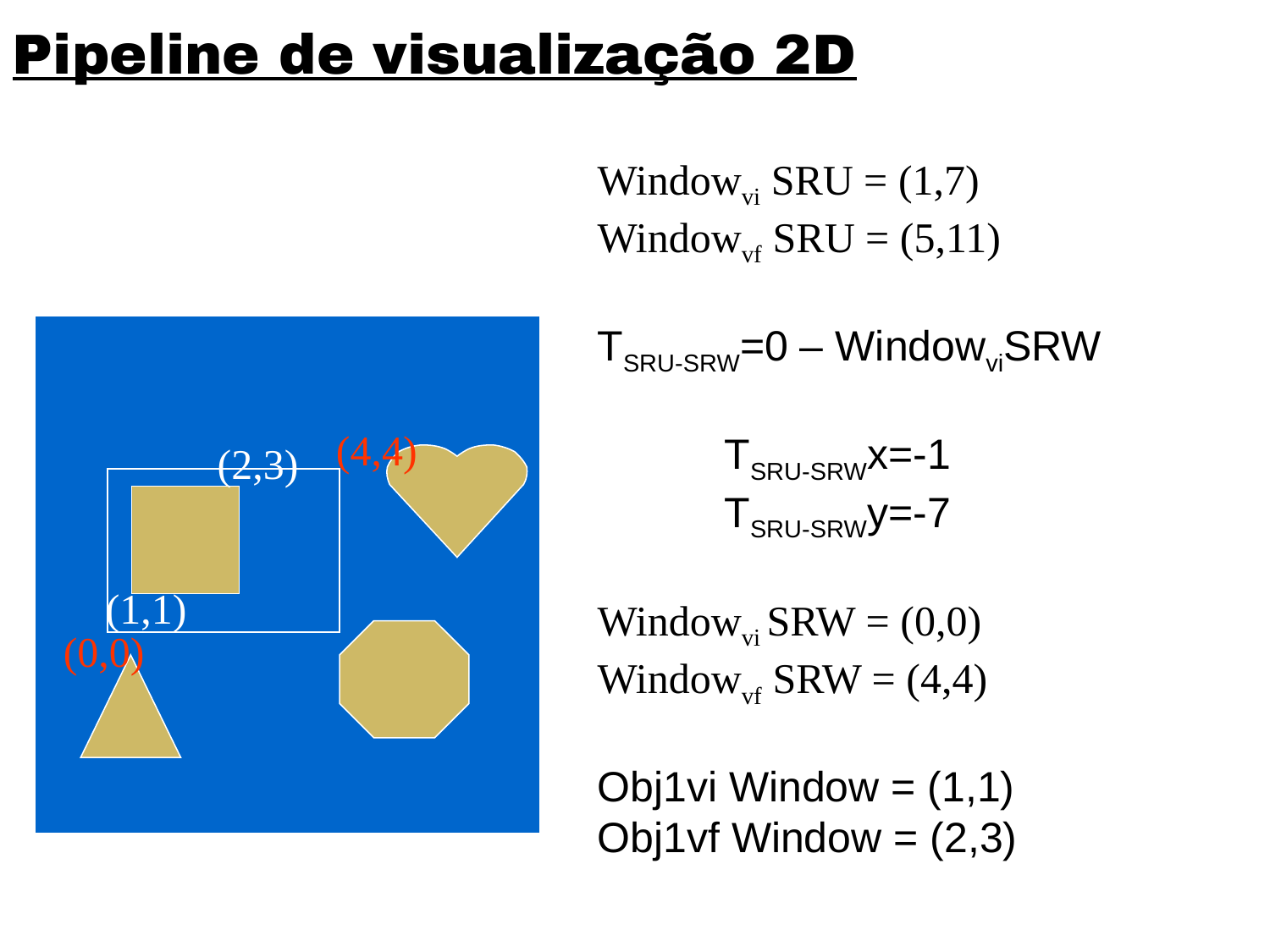

Pipeline de visualização 2D
Windowvi SRU = (1,7)
Windowvf SRU = (5,11)

TSRU-SRW=0 – WindowviSRW

	TSRU-SRWx=-1
	TSRU-SRWy=-7

Windowvi SRW = (0,0)
Windowvf SRW = (4,4)

Obj1vi Window = (1,1)
Obj1vf Window = (2,3)

SRU 2D

(4,4)
(2,3)

(1,1)
(0,0)

(0,0)